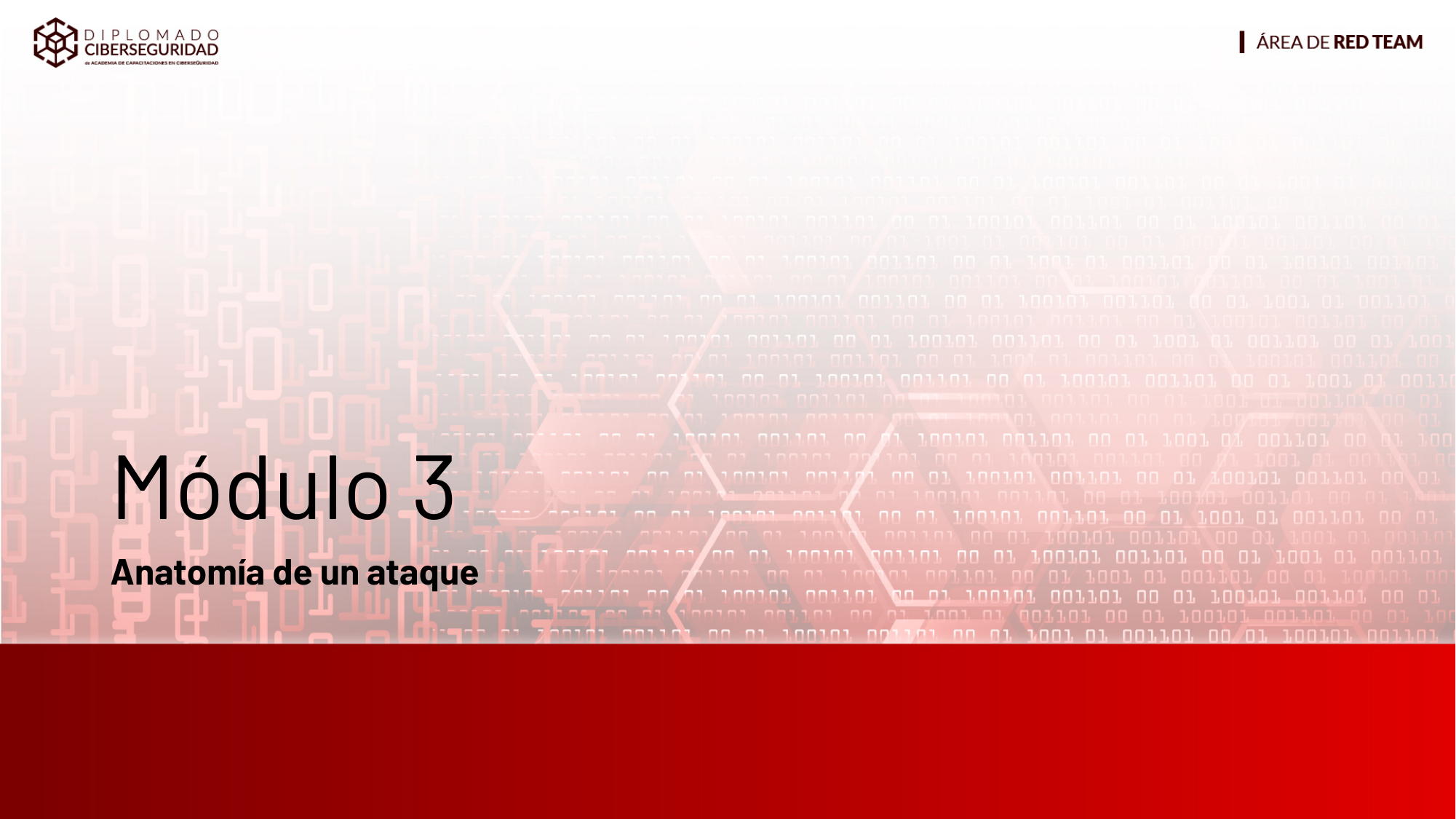

# Módulo 3
Anatomía de un ataque